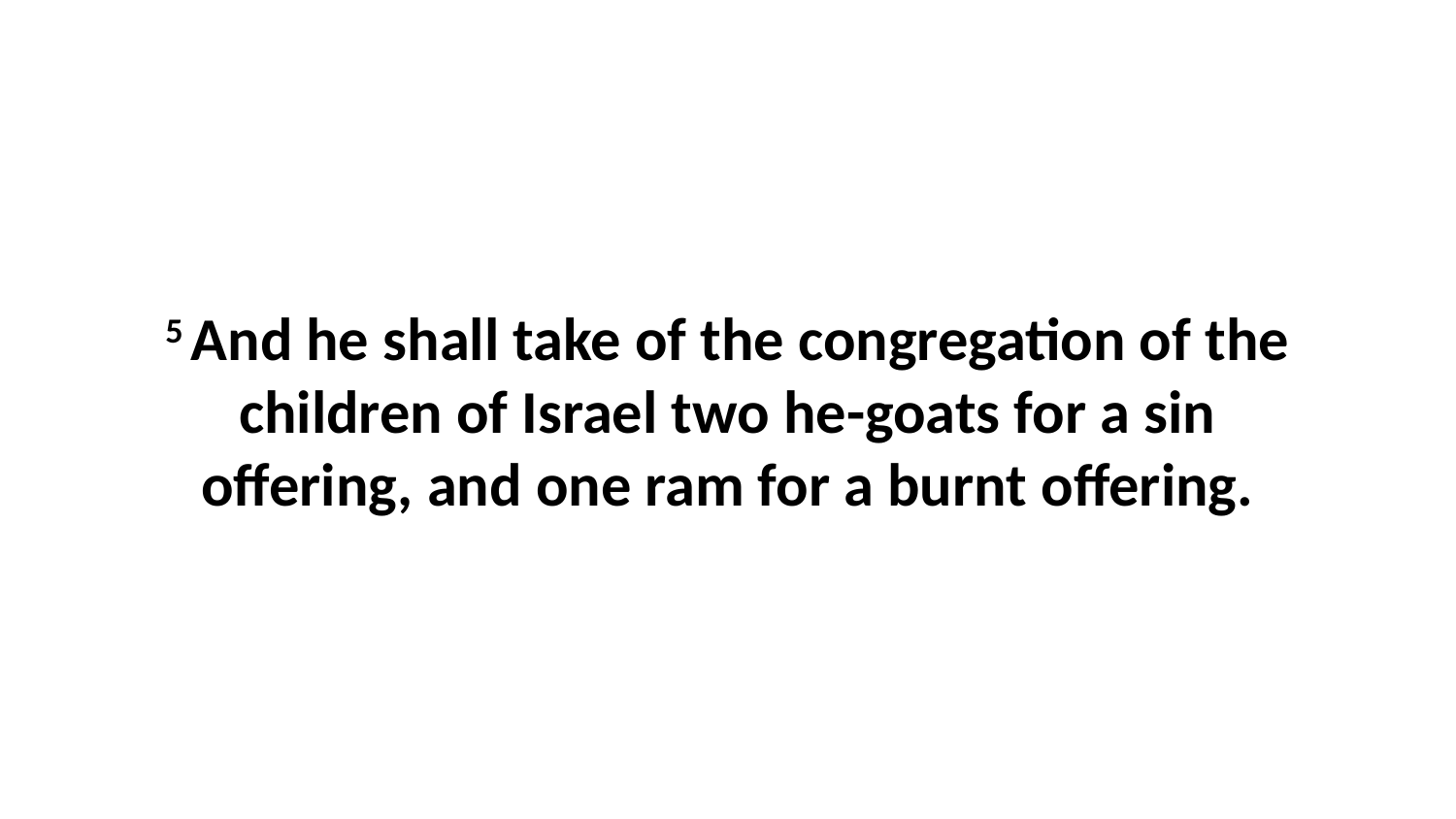

5 And he shall take of the congregation of the children of Israel two he-goats for a sin offering, and one ram for a burnt offering.